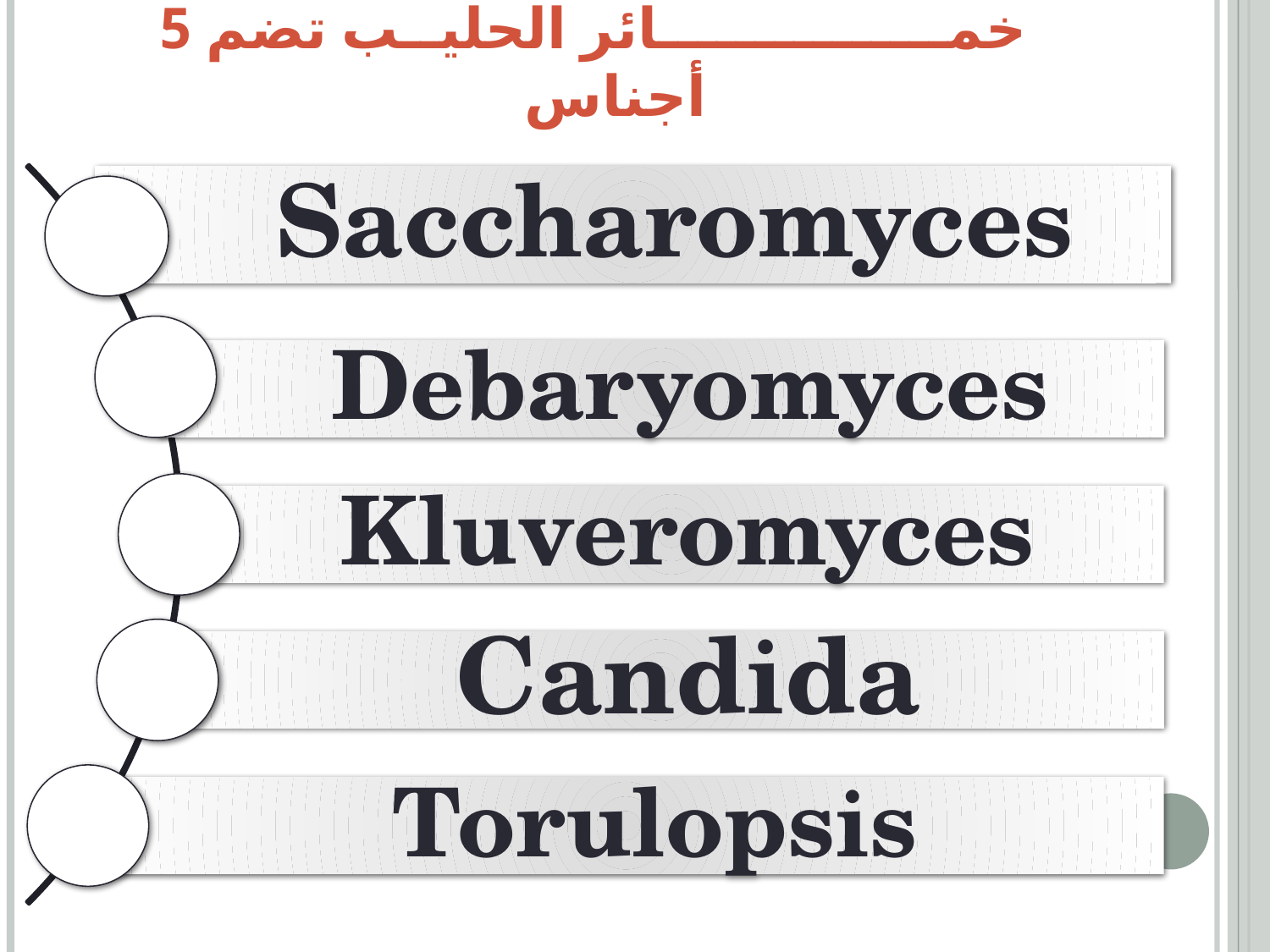

# خمـــــــــــــــائر الحليــب تضم 5 أجناس
Saccharomyces
Debaryomyces
 Kluveromyces
Candida
Torulopsis